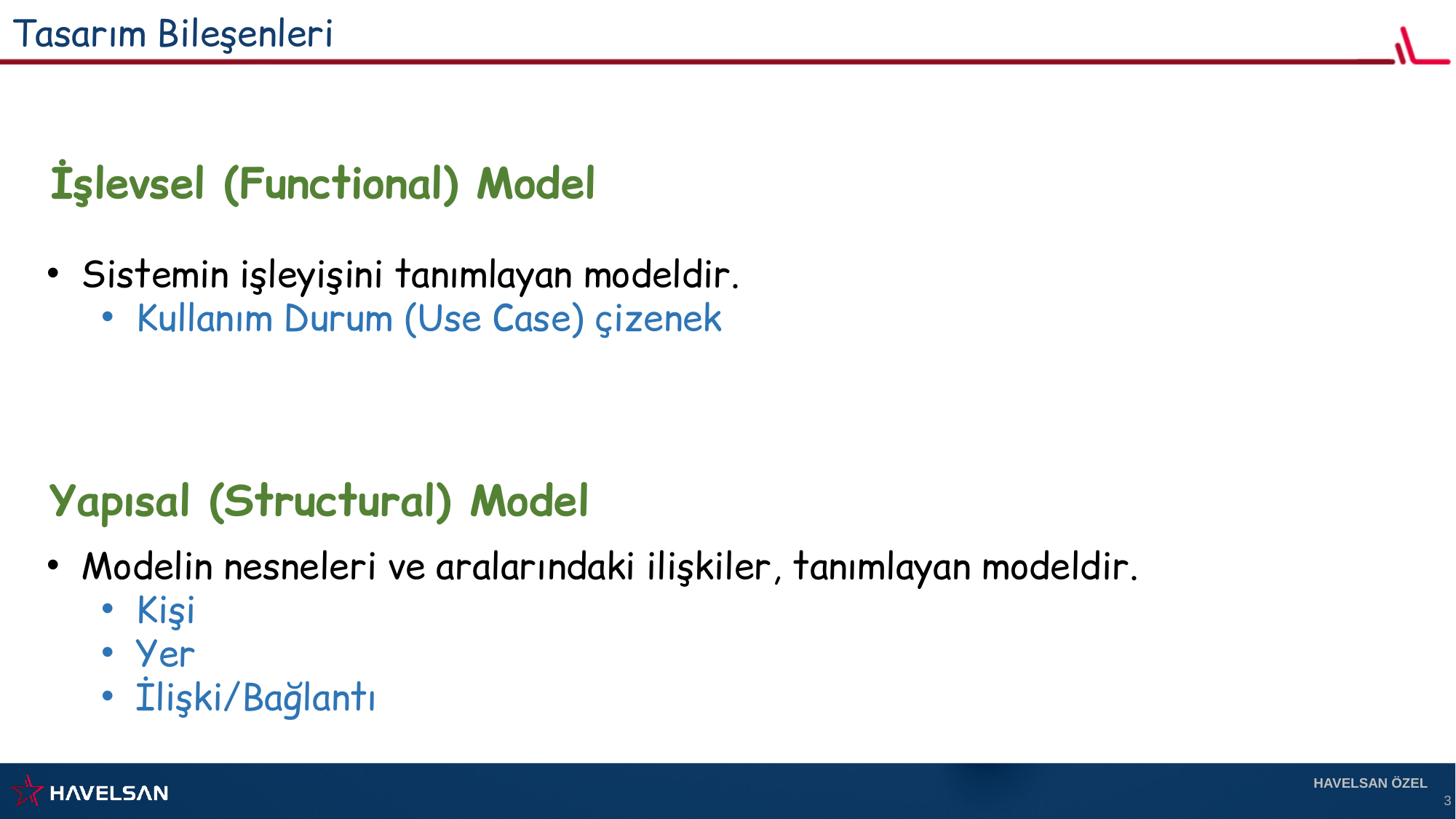

Tasarım Bileşenleri
İşlevsel (Functional) Model
Sistemin işleyişini tanımlayan modeldir.
Kullanım Durum (Use Case) çizenek
Yapısal (Structural) Model
Modelin nesneleri ve aralarındaki ilişkiler, tanımlayan modeldir.
Kişi
Yer
İlişki/Bağlantı
HAVELSAN ÖZEL